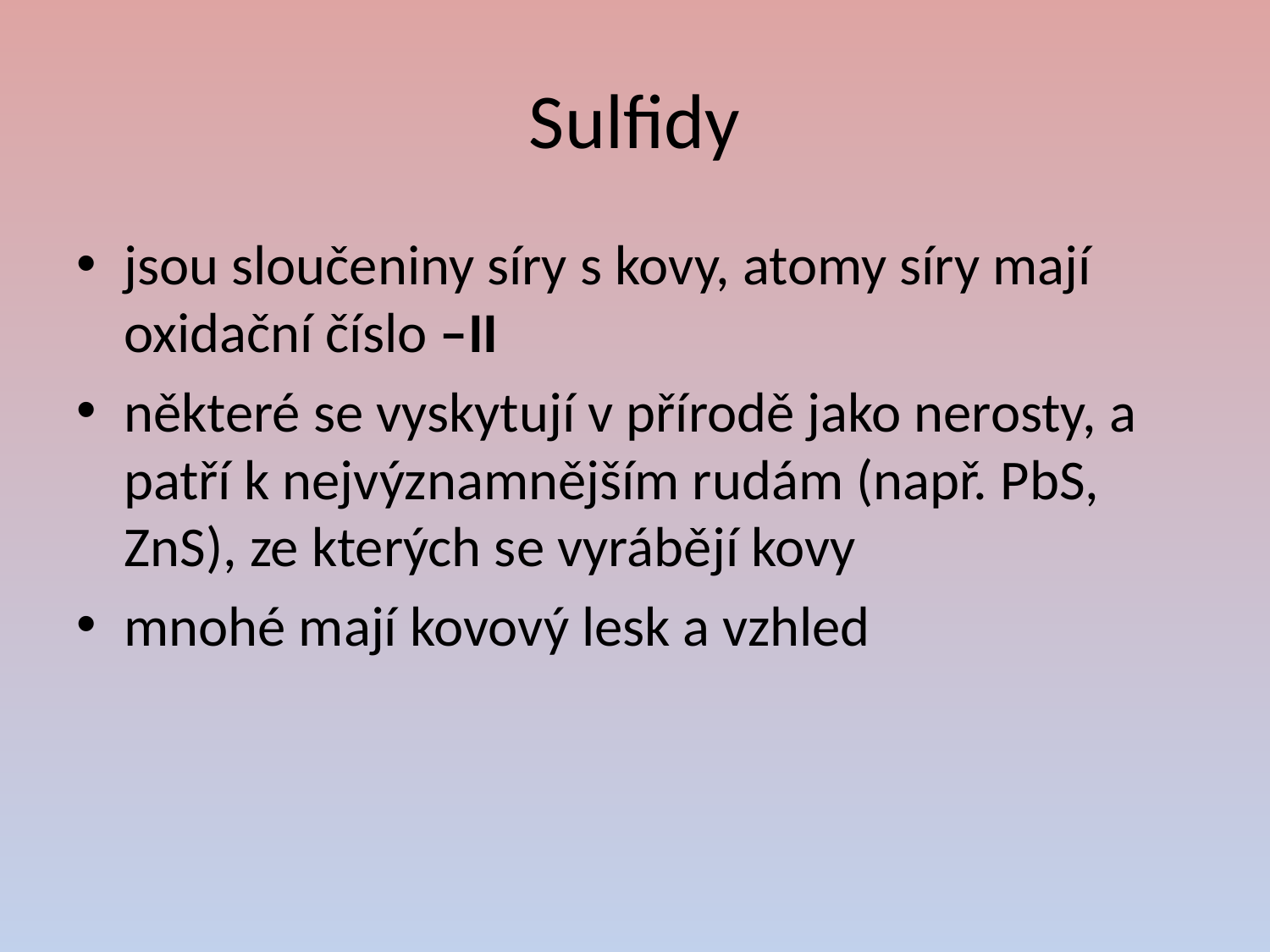

# Sulfidy
jsou sloučeniny síry s kovy, atomy síry mají oxidační číslo –II
některé se vyskytují v přírodě jako nerosty, a patří k nejvýznamnějším rudám (např. PbS, ZnS), ze kterých se vyrábějí kovy
mnohé mají kovový lesk a vzhled